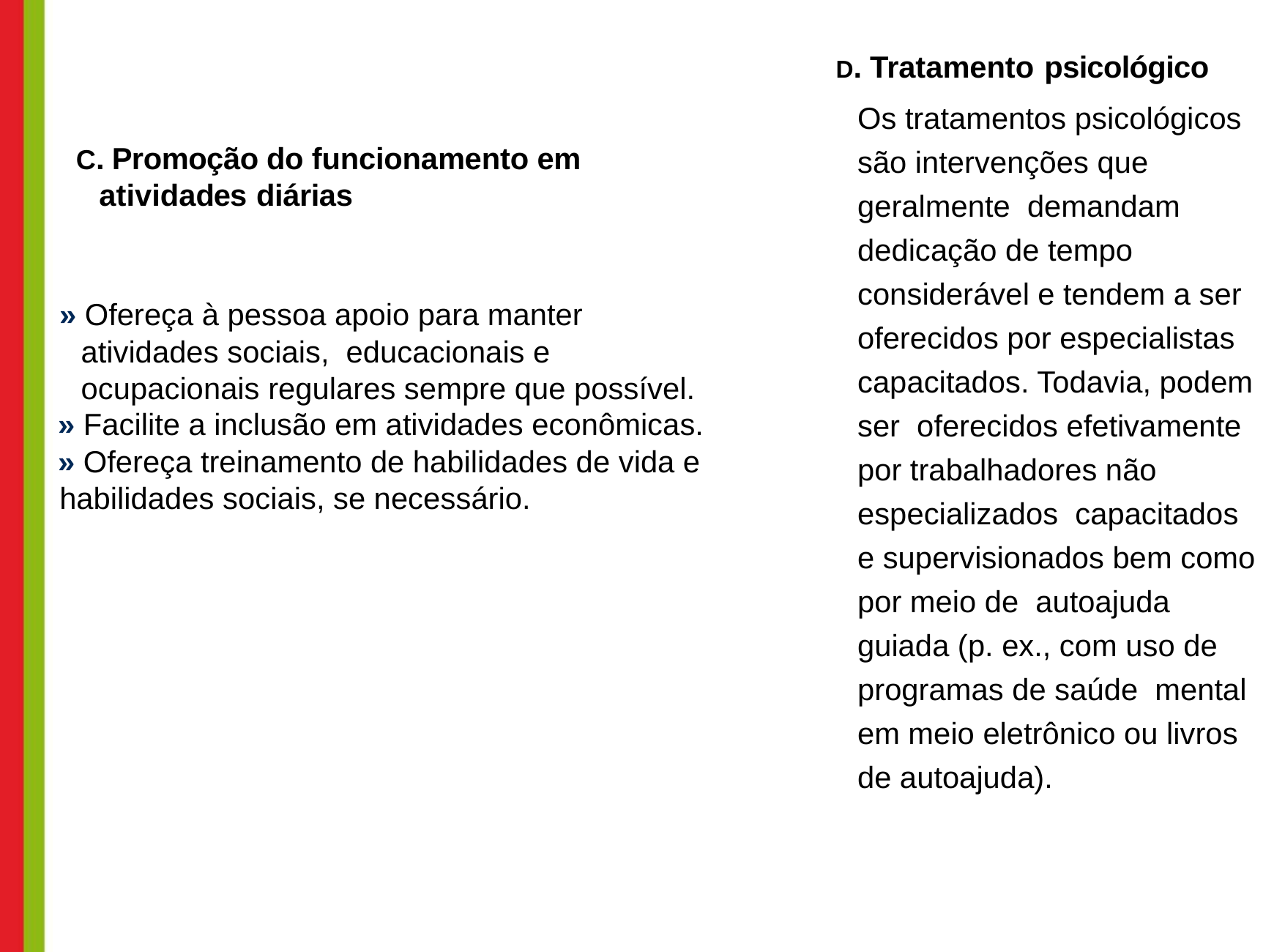

D. Tratamento psicológico
Os tratamentos psicológicos são intervenções que geralmente  demandam dedicação de tempo considerável e tendem a ser  oferecidos por especialistas capacitados. Todavia, podem ser  oferecidos efetivamente por trabalhadores não especializados  capacitados e supervisionados bem como por meio de  autoajuda guiada (p. ex., com uso de programas de saúde  mental em meio eletrônico ou livros de autoajuda).
C. Promoção do funcionamento em atividades diárias
» Ofereça à pessoa apoio para manter atividades sociais,  educacionais e ocupacionais regulares sempre que possível.
» Facilite a inclusão em atividades econômicas.
» Ofereça treinamento de habilidades de vida e habilidades sociais, se necessário.